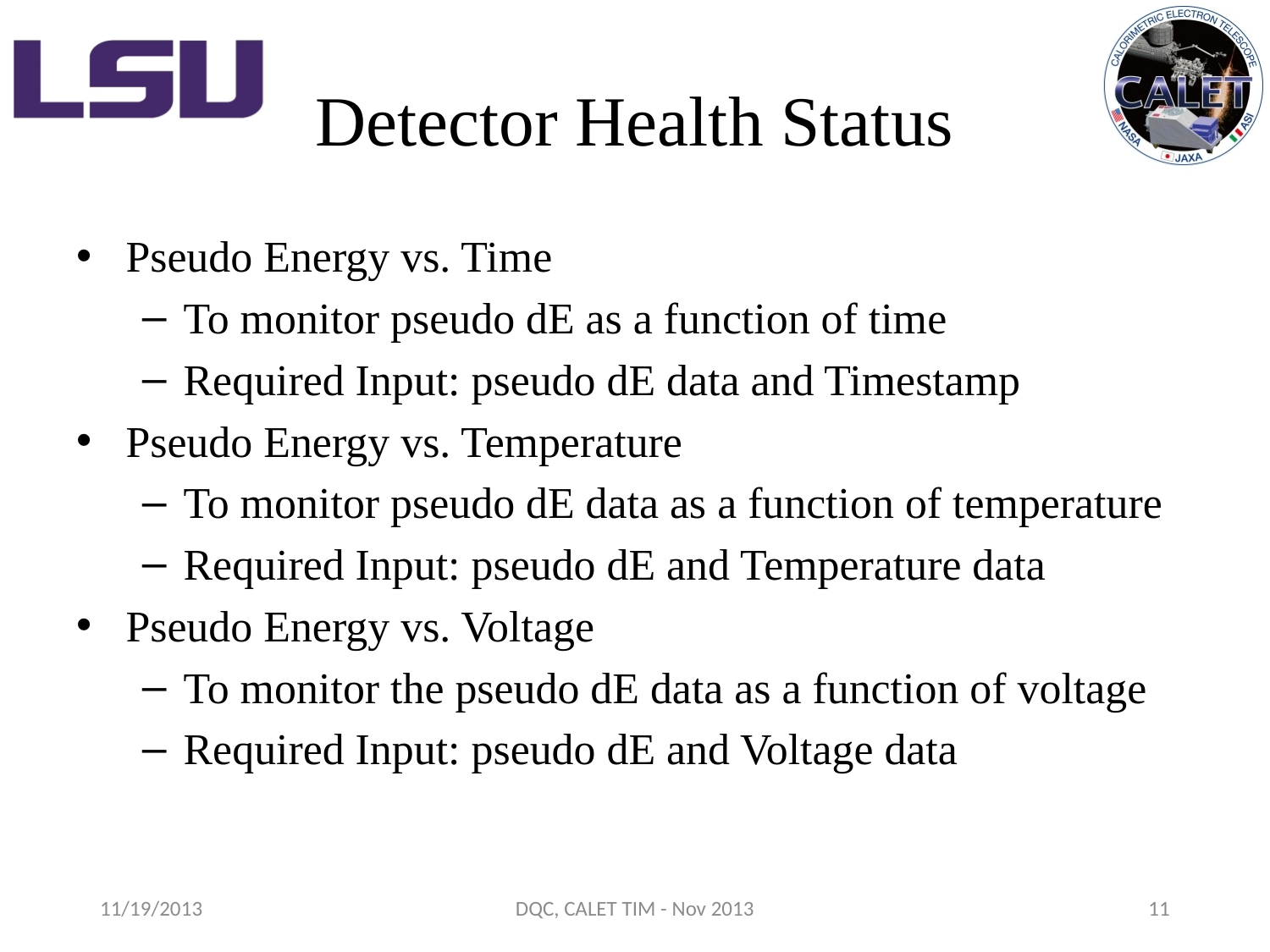

# Detector Health Status
Pseudo Energy vs. Time
To monitor pseudo dE as a function of time
Required Input: pseudo dE data and Timestamp
Pseudo Energy vs. Temperature
To monitor pseudo dE data as a function of temperature
Required Input: pseudo dE and Temperature data
Pseudo Energy vs. Voltage
To monitor the pseudo dE data as a function of voltage
Required Input: pseudo dE and Voltage data

11/19/2013
DQC, CALET TIM - Nov 2013
11